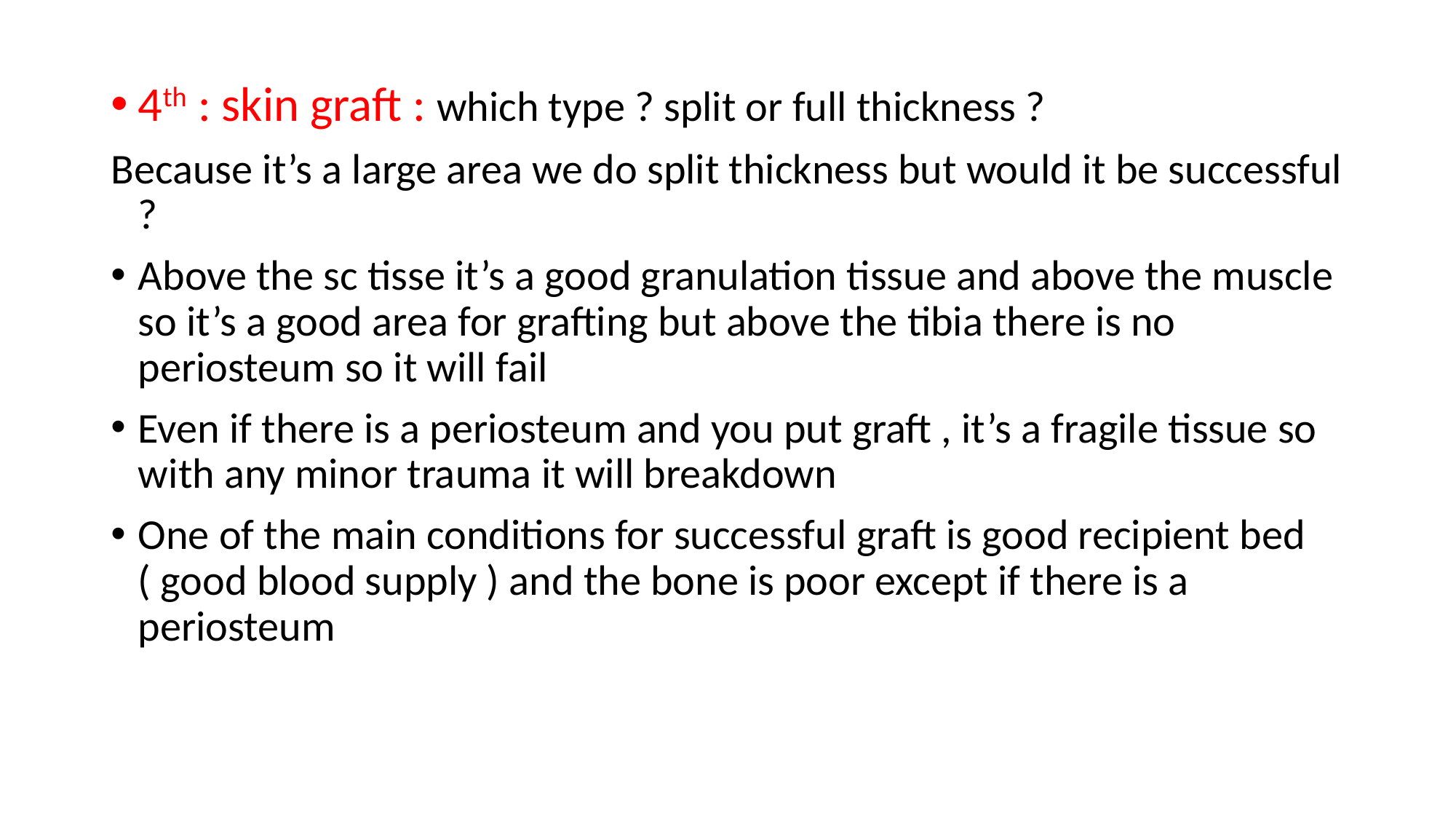

4th : skin graft : which type ? split or full thickness ?
Because it’s a large area we do split thickness but would it be successful ?
Above the sc tisse it’s a good granulation tissue and above the muscle so it’s a good area for grafting but above the tibia there is no periosteum so it will fail
Even if there is a periosteum and you put graft , it’s a fragile tissue so with any minor trauma it will breakdown
One of the main conditions for successful graft is good recipient bed ( good blood supply ) and the bone is poor except if there is a periosteum